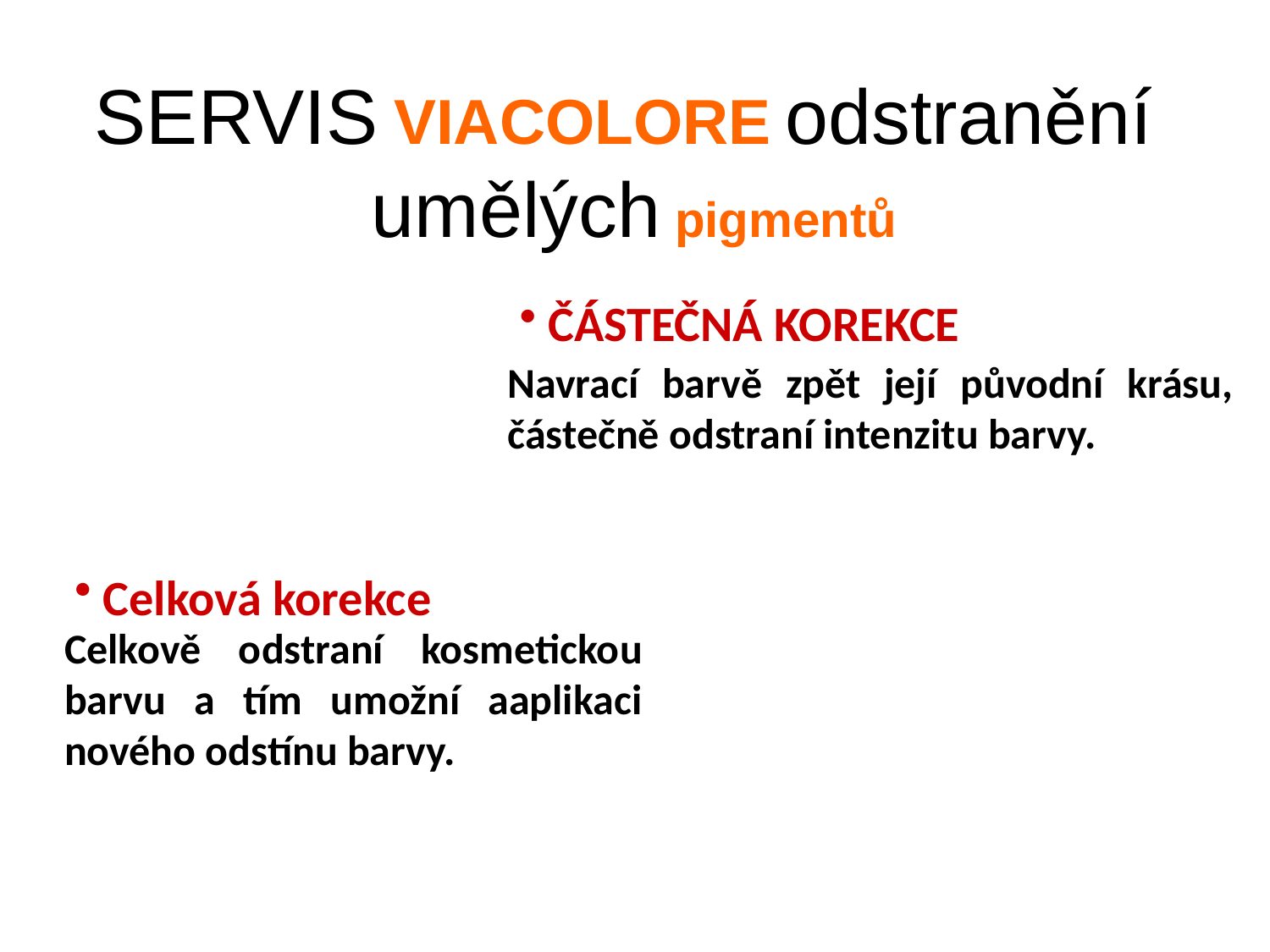

SERVIS VIACOLORE odstranění
umělých pigmentů
 ČÁSTEČNÁ KOREKCE
Navrací barvě zpět její původní krásu, částečně odstraní intenzitu barvy.
 Celková korekce
Celkově odstraní kosmetickou barvu a tím umožní aaplikaci nového odstínu barvy.